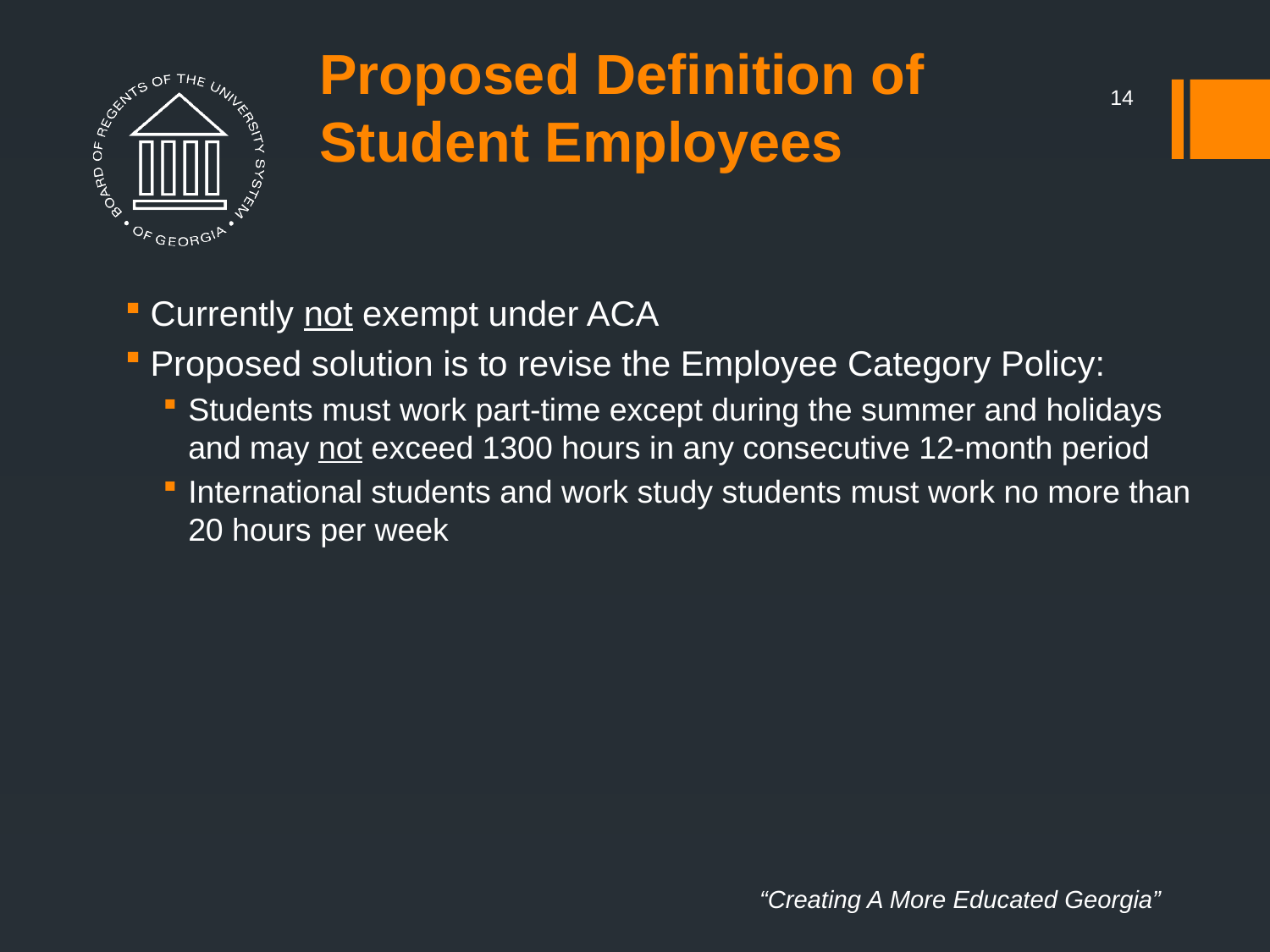

# Proposed Definition of Student Employees
14
Currently not exempt under ACA
Proposed solution is to revise the Employee Category Policy:
Students must work part-time except during the summer and holidays and may not exceed 1300 hours in any consecutive 12-month period
International students and work study students must work no more than 20 hours per week